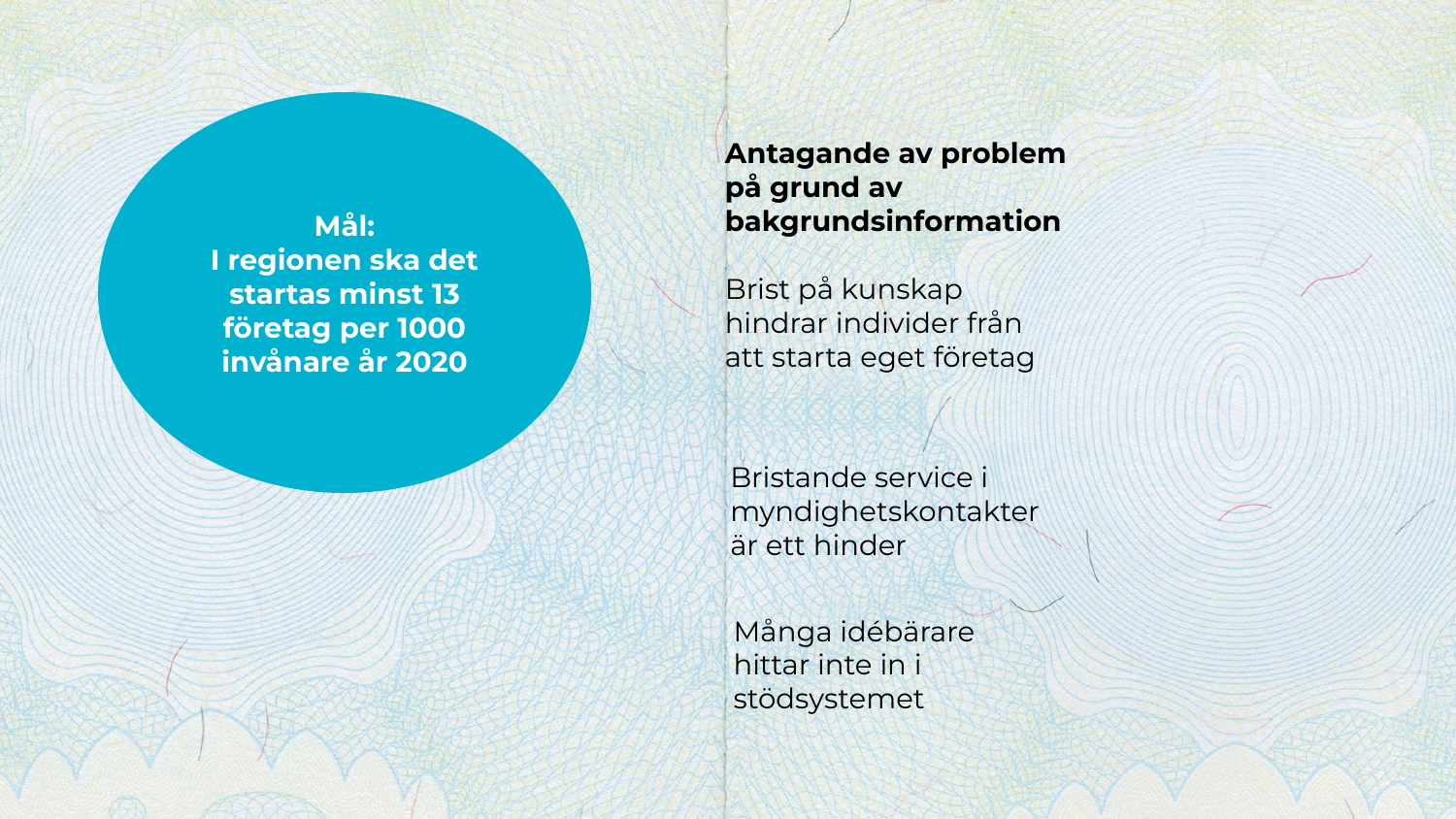

Mål:
I regionen ska det startas minst 13 företag per 1000 invånare år 2020
Antagande av problem på grund av bakgrundsinformation

Brist på kunskap hindrar individer från att starta eget företag
Bristande service i myndighetskontakter är ett hinder

Många idébärare hittar inte in i stödsystemet